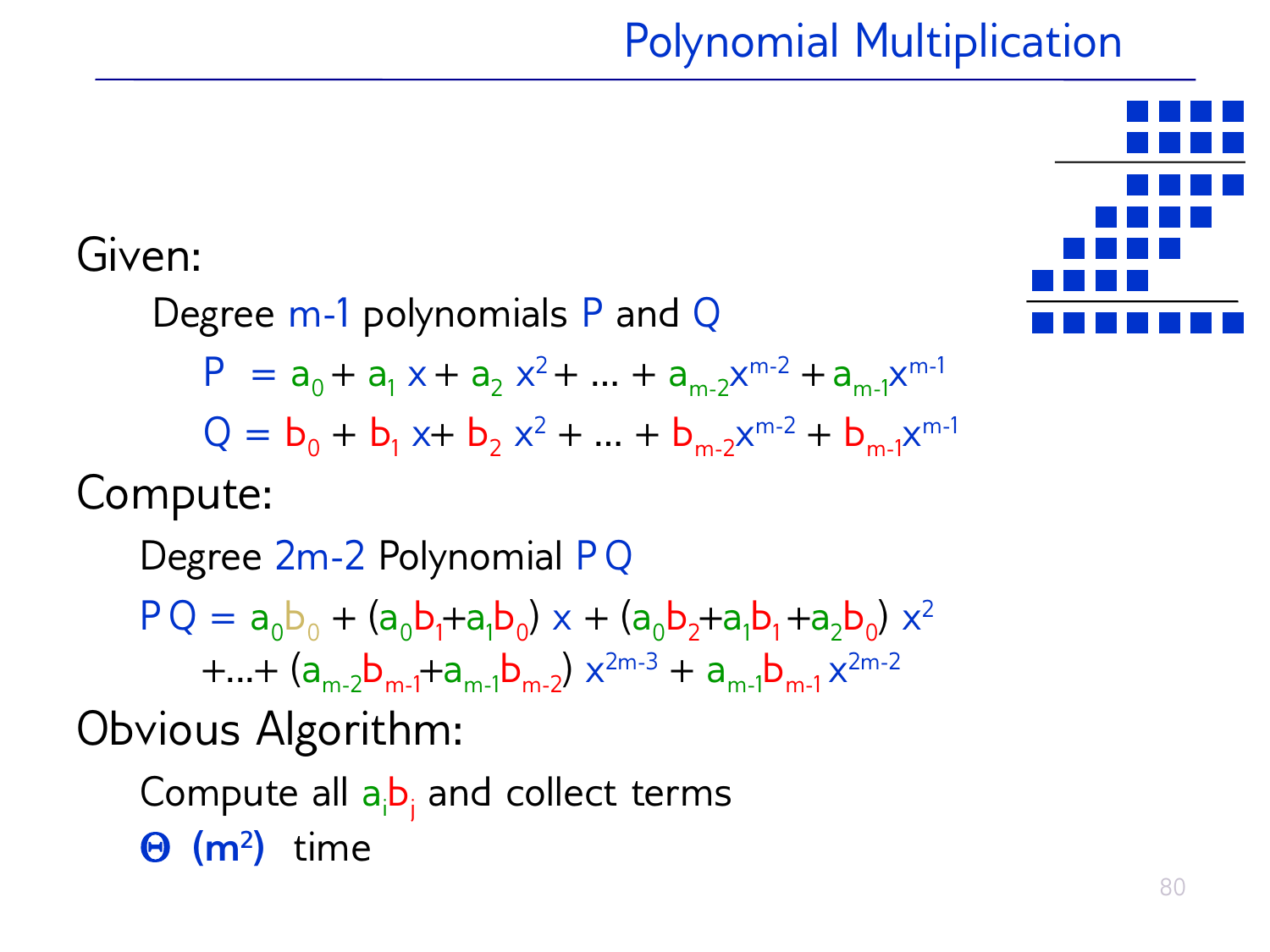

# Polynomial Multiplication

Given:
 Degree m-1 polynomials P and Q
P  = a0 + a1 x + a2 x2 + … + am-2xm-2 + am-1xm-1
Q = b0 + b1 x+ b2 x2 + … + bm-2xm-2 + bm-1xm-1
Compute:
Degree 2m-2 Polynomial P Q
P Q = a0b0 + (a0b1+a1b0) x + (a0b2+a1b1 +a2b0) x2 	         	        +...+ (am-2bm-1+am-1bm-2) x2m-3 + am-1bm-1 x2m-2
Obvious Algorithm:
Compute all aibj and collect terms
Θ (m2)  time
80